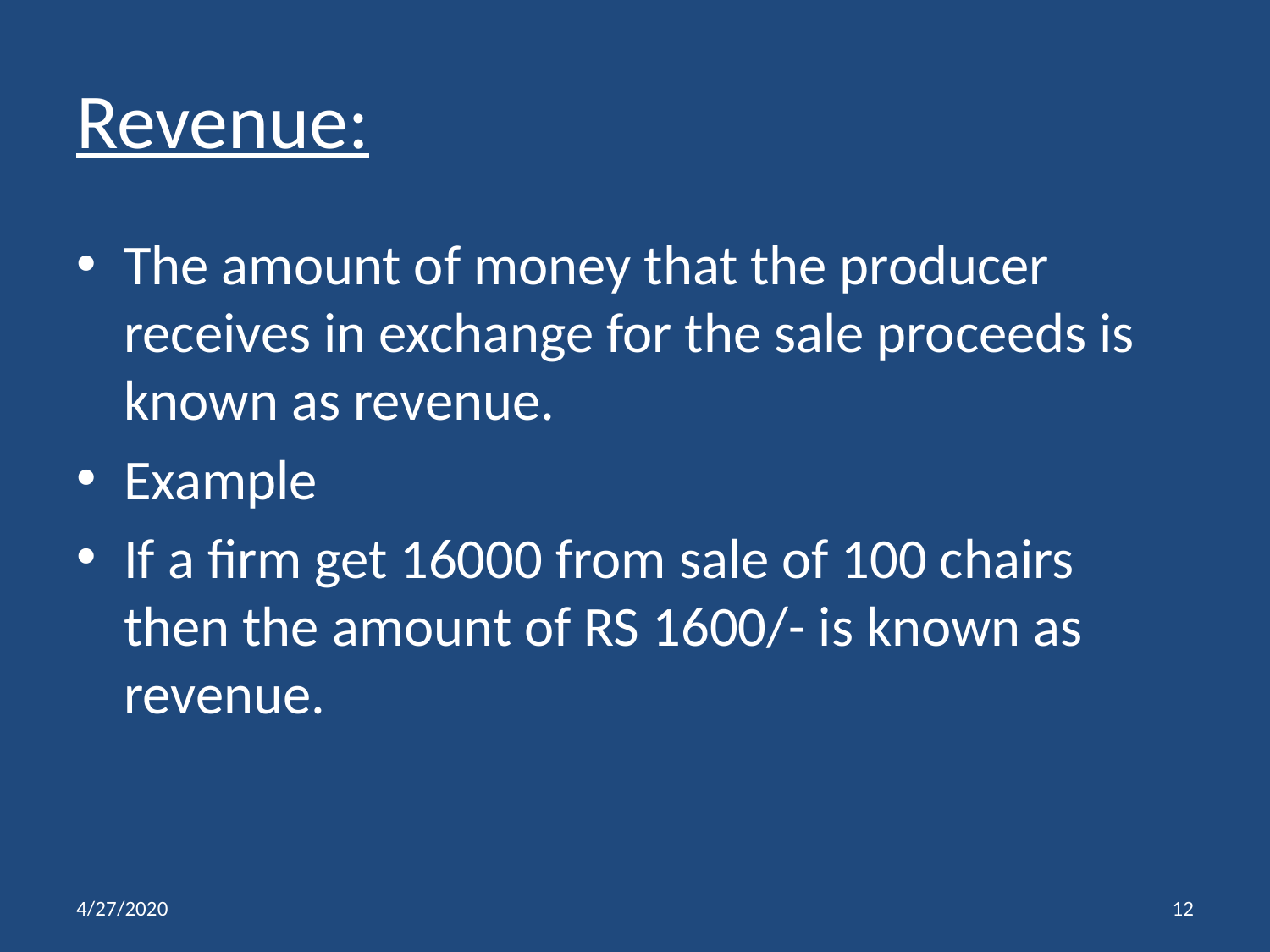

# Revenue:
The amount of money that the producer receives in exchange for the sale proceeds is known as revenue.
Example
If a firm get 16000 from sale of 100 chairs then the amount of RS 1600/- is known as revenue.

4/27/2020
12